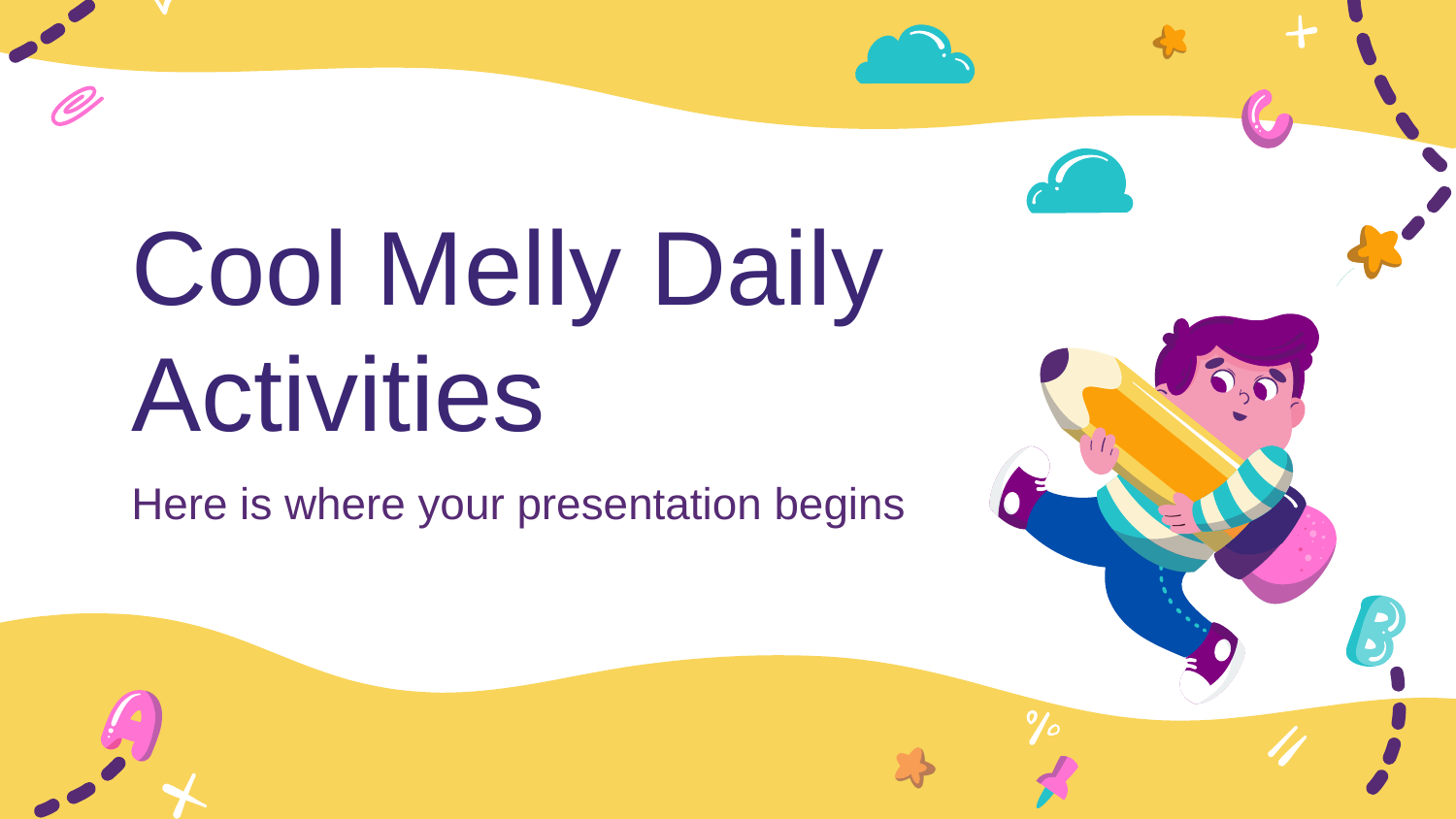

# Cool Melly Daily Activities

Here is where your presentation begins